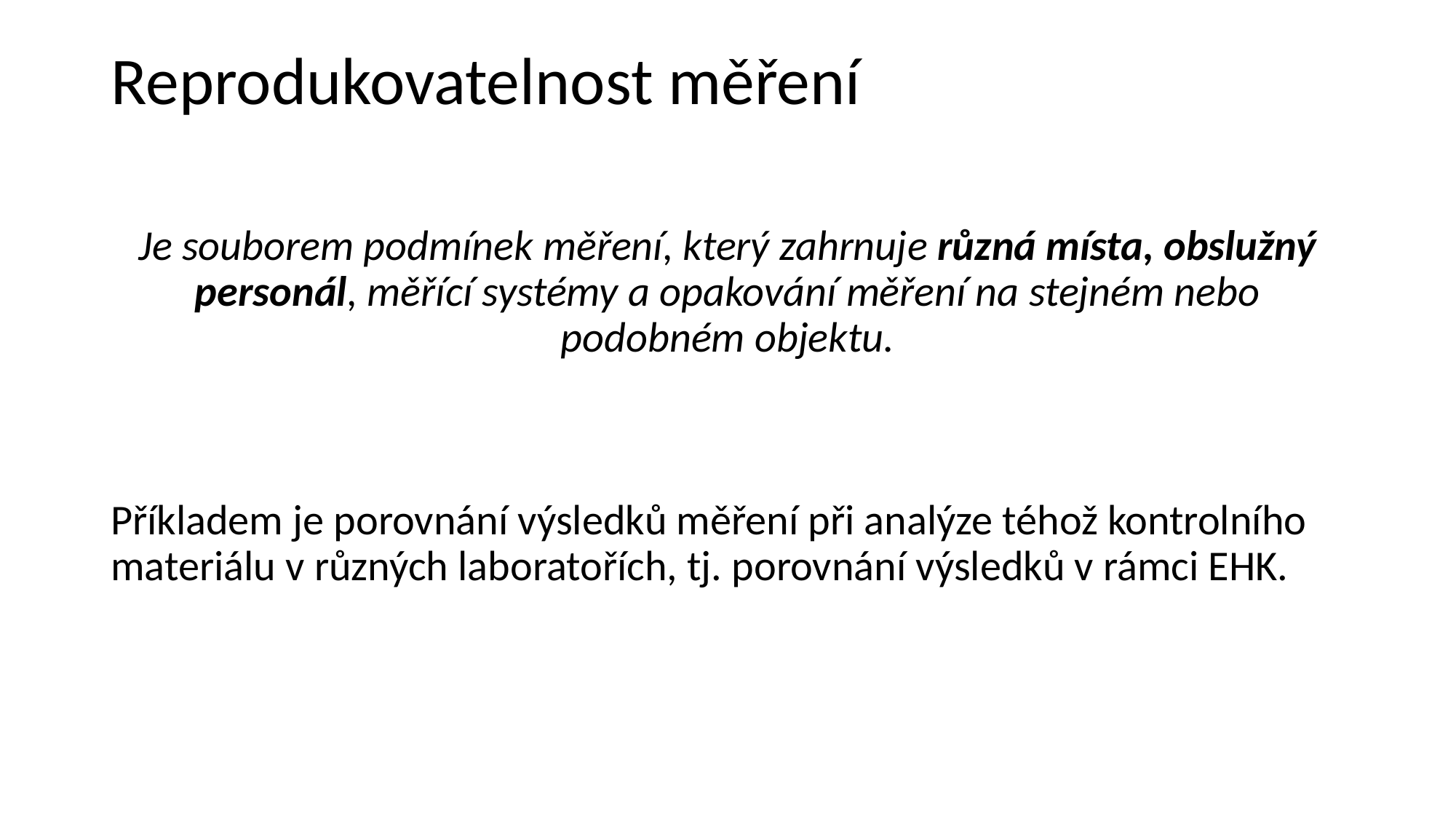

# Reprodukovatelnost měření
Je souborem podmínek měření, který zahrnuje různá místa, obslužný personál, měřící systémy a opakování měření na stejném nebo podobném objektu.

Příkladem je porovnání výsledků měření při analýze téhož kontrolního materiálu v různých laboratořích, tj. porovnání výsledků v rámci EHK.